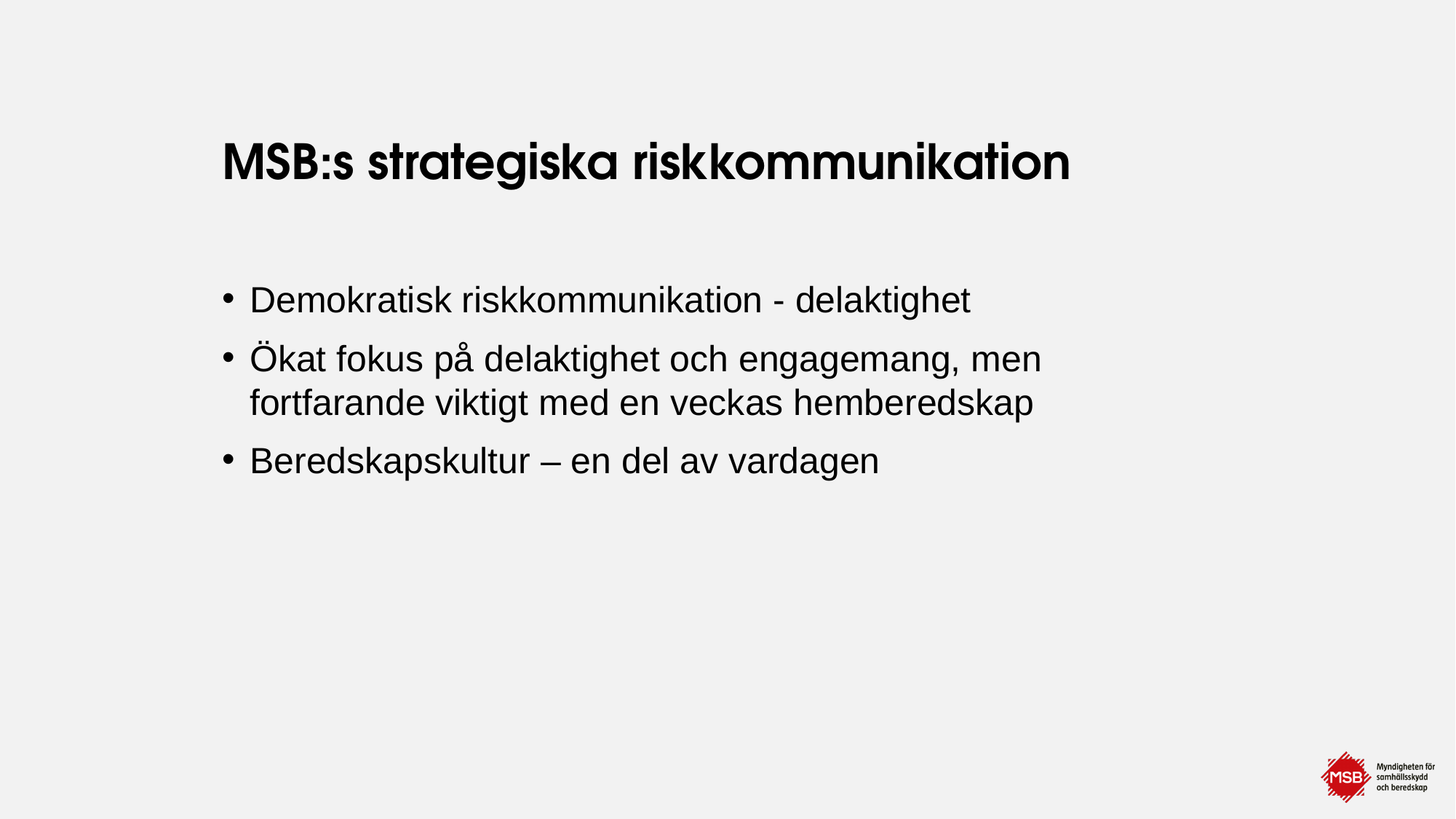

# MSB:s strategiska riskkommunikation
Demokratisk riskkommunikation - delaktighet
Ökat fokus på delaktighet och engagemang, men fortfarande viktigt med en veckas hemberedskap
Beredskapskultur – en del av vardagen